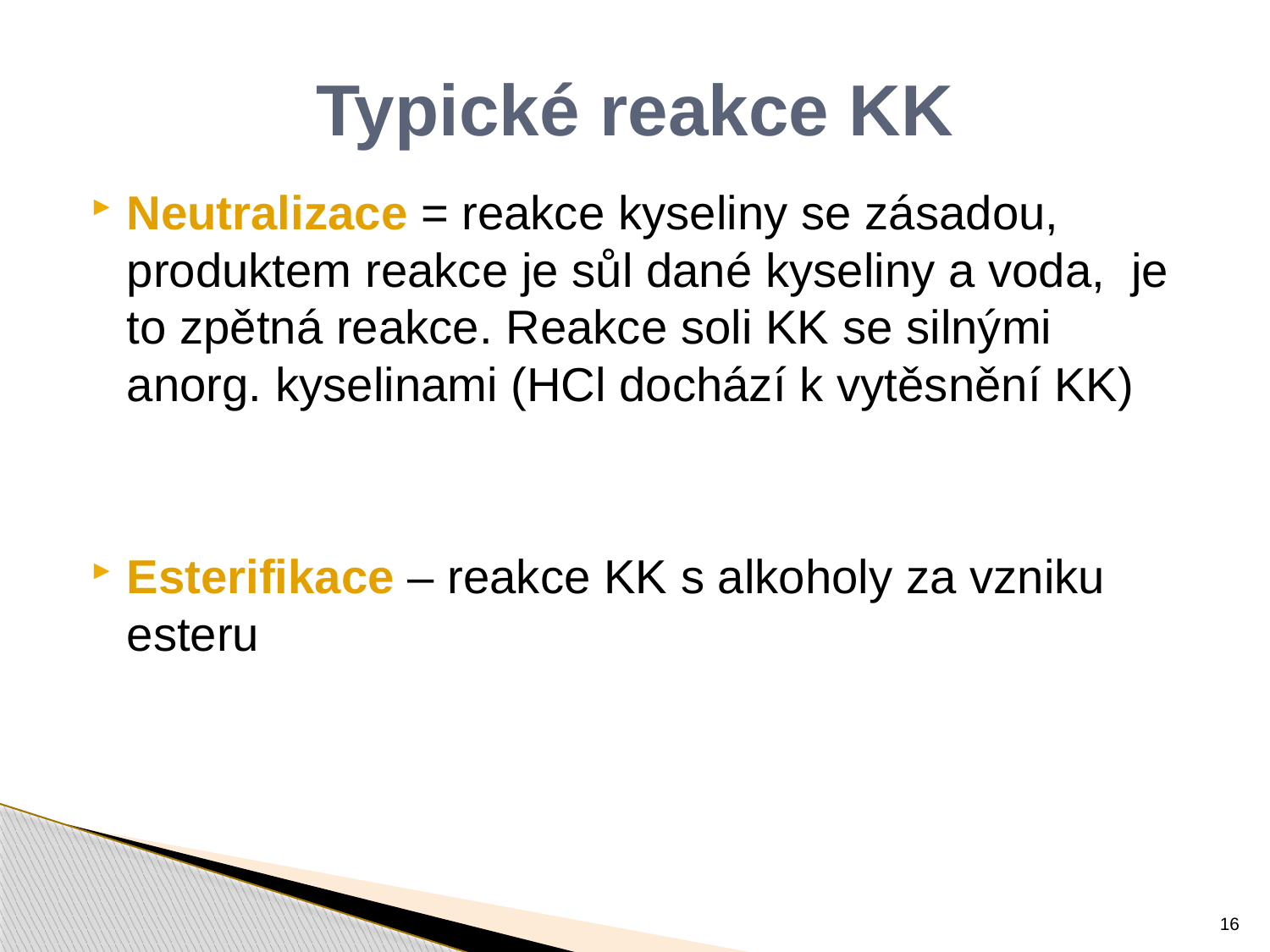

# Typické reakce KK
Neutralizace = reakce kyseliny se zásadou, produktem reakce je sůl dané kyseliny a voda,  je to zpětná reakce. Reakce soli KK se silnými anorg. kyselinami (HCl dochází k vytěsnění KK)

Esterifikace – reakce KK s alkoholy za vzniku esteru

16